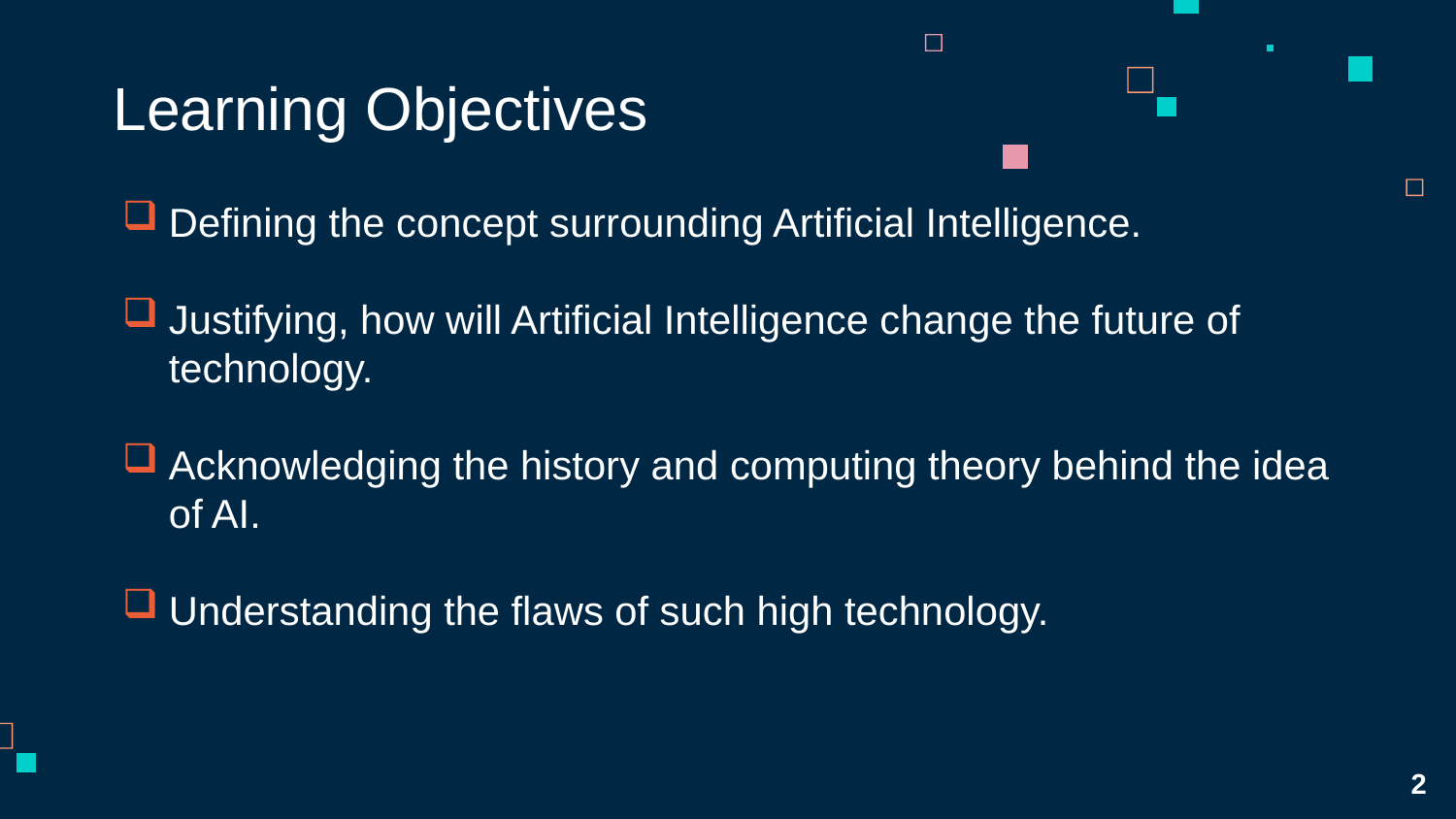

# Learning Objectives
Defining the concept surrounding Artificial Intelligence.

Justifying, how will Artificial Intelligence change the future of technology.

Acknowledging the history and computing theory behind the idea of AI.

Understanding the flaws of such high technology.

2